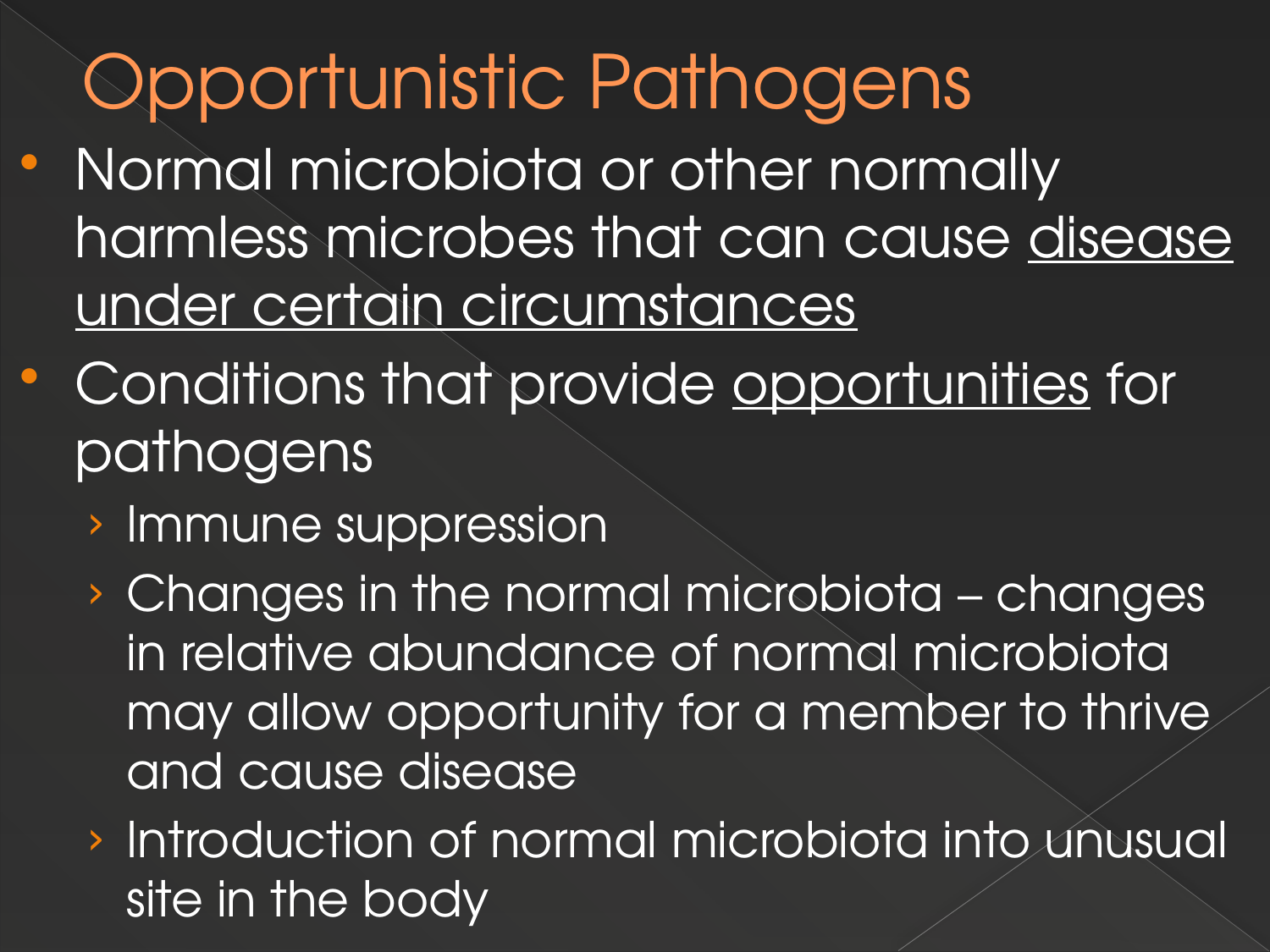

# Opportunistic Pathogens
Normal microbiota or other normally harmless microbes that can cause disease under certain circumstances
Conditions that provide opportunities for pathogens
Immune suppression
Changes in the normal microbiota – changes in relative abundance of normal microbiota may allow opportunity for a member to thrive and cause disease
Introduction of normal microbiota into unusual site in the body